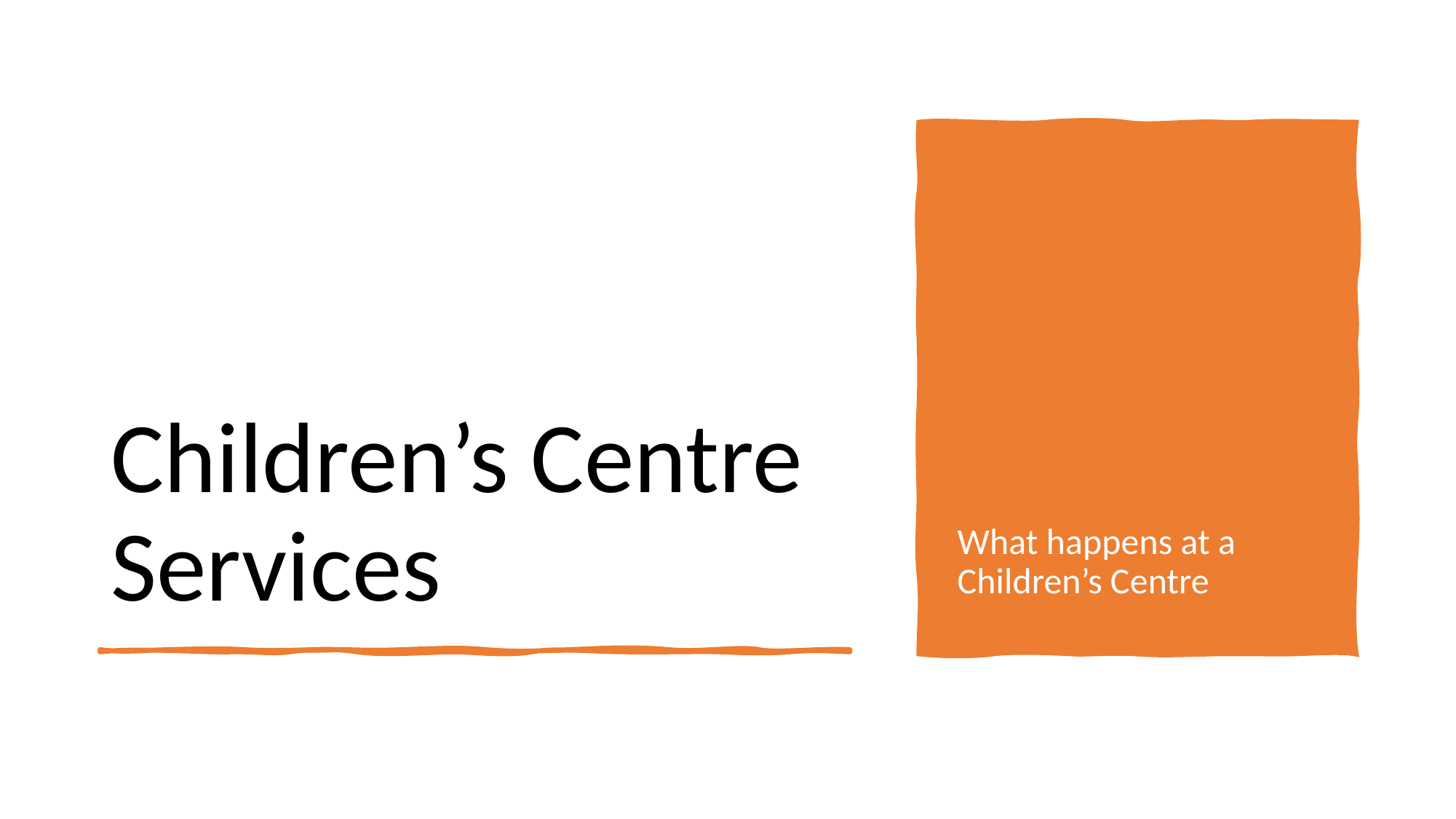

# Children’s Centre Services
What happens at a Children’s Centre